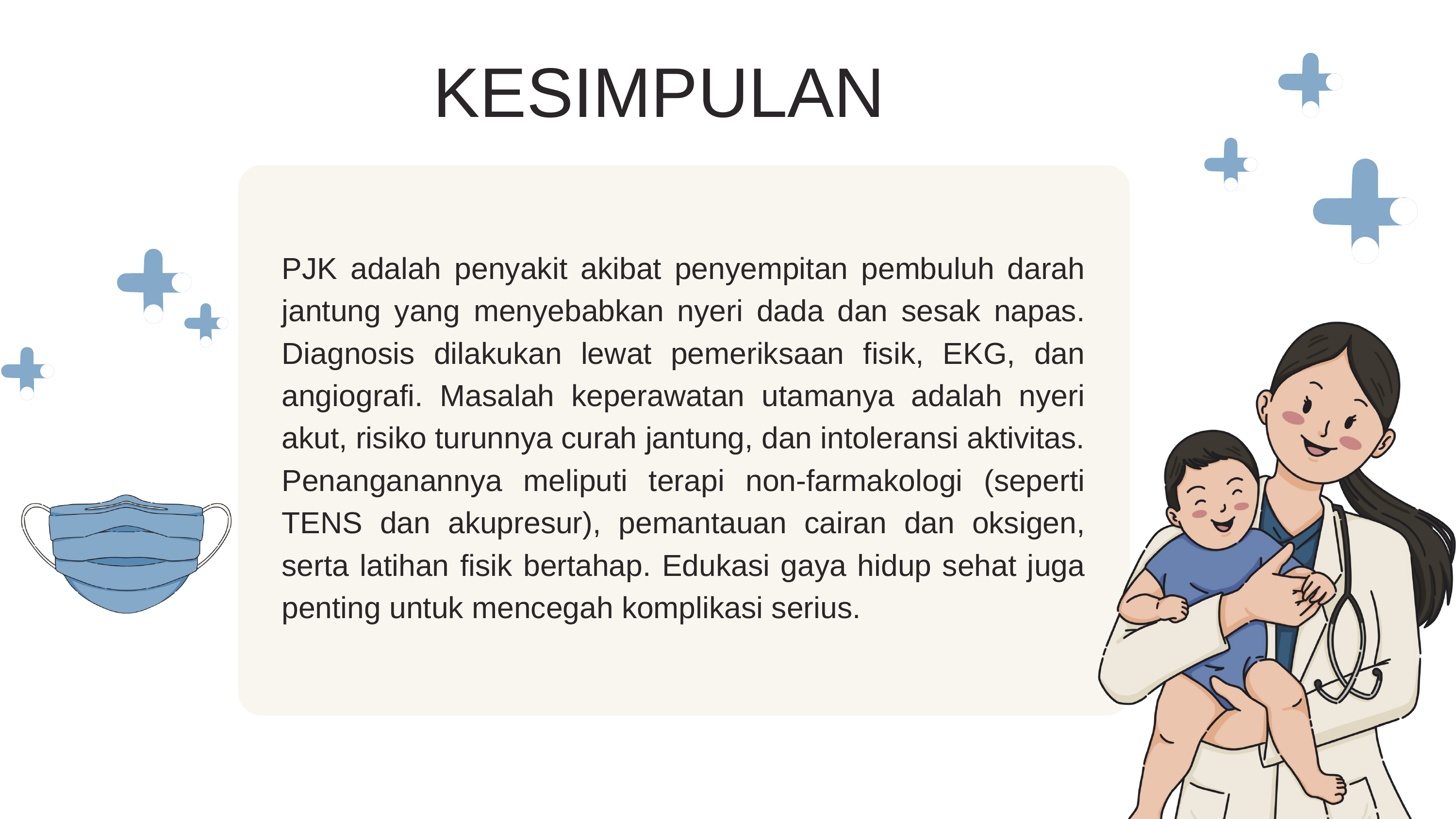

KESIMPULAN

PJK adalah penyakit akibat penyempitan pembuluh darah jantung yang menyebabkan nyeri dada dan sesak napas. Diagnosis dilakukan lewat pemeriksaan fisik, EKG, dan angiografi. Masalah keperawatan utamanya adalah nyeri akut, risiko turunnya curah jantung, dan intoleransi aktivitas. Penanganannya meliputi terapi non-farmakologi (seperti TENS dan akupresur), pemantauan cairan dan oksigen, serta latihan fisik bertahap. Edukasi gaya hidup sehat juga penting untuk mencegah komplikasi serius.